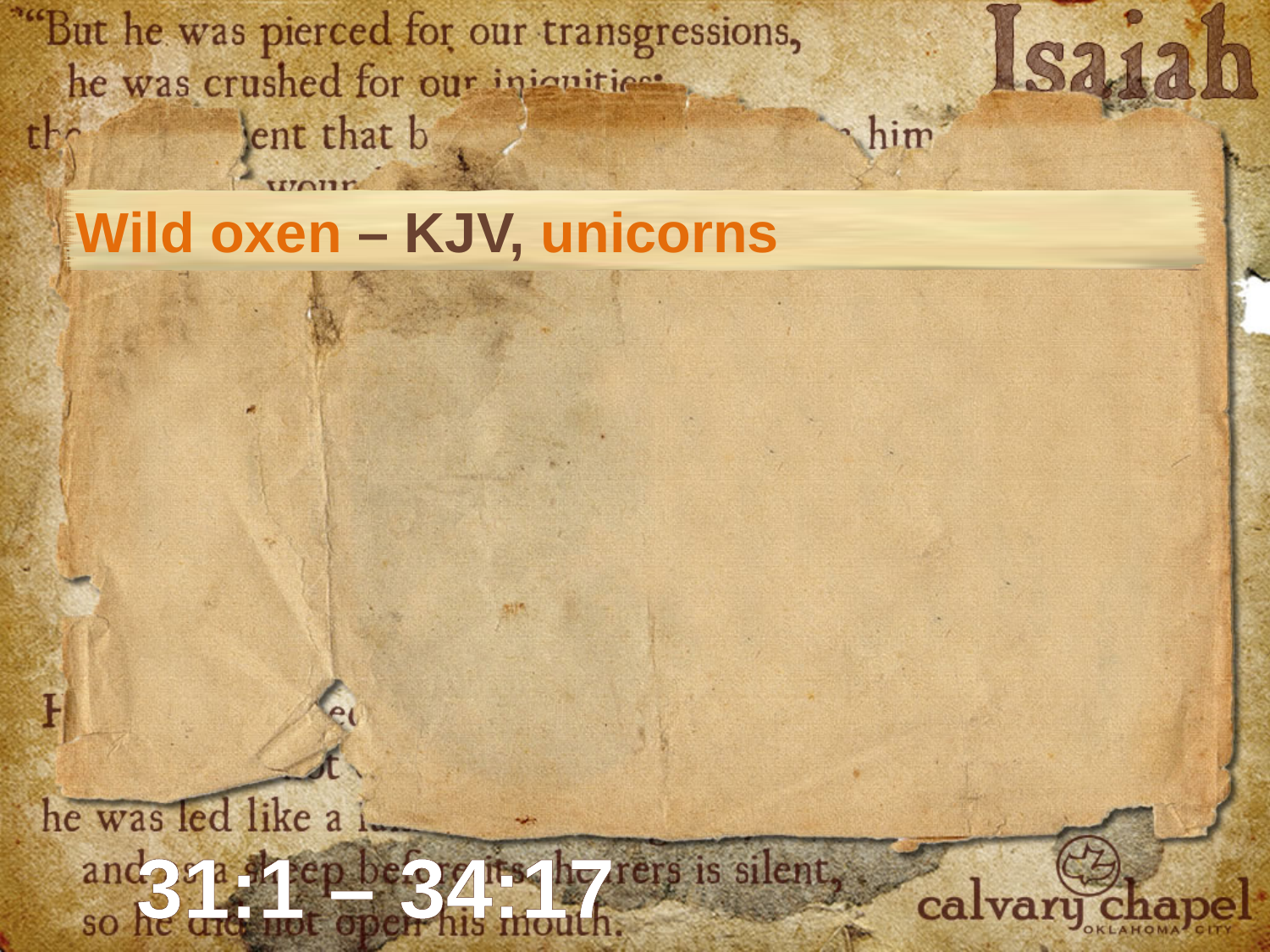

Wild oxen – KJV, unicorns
31:1 – 34:17